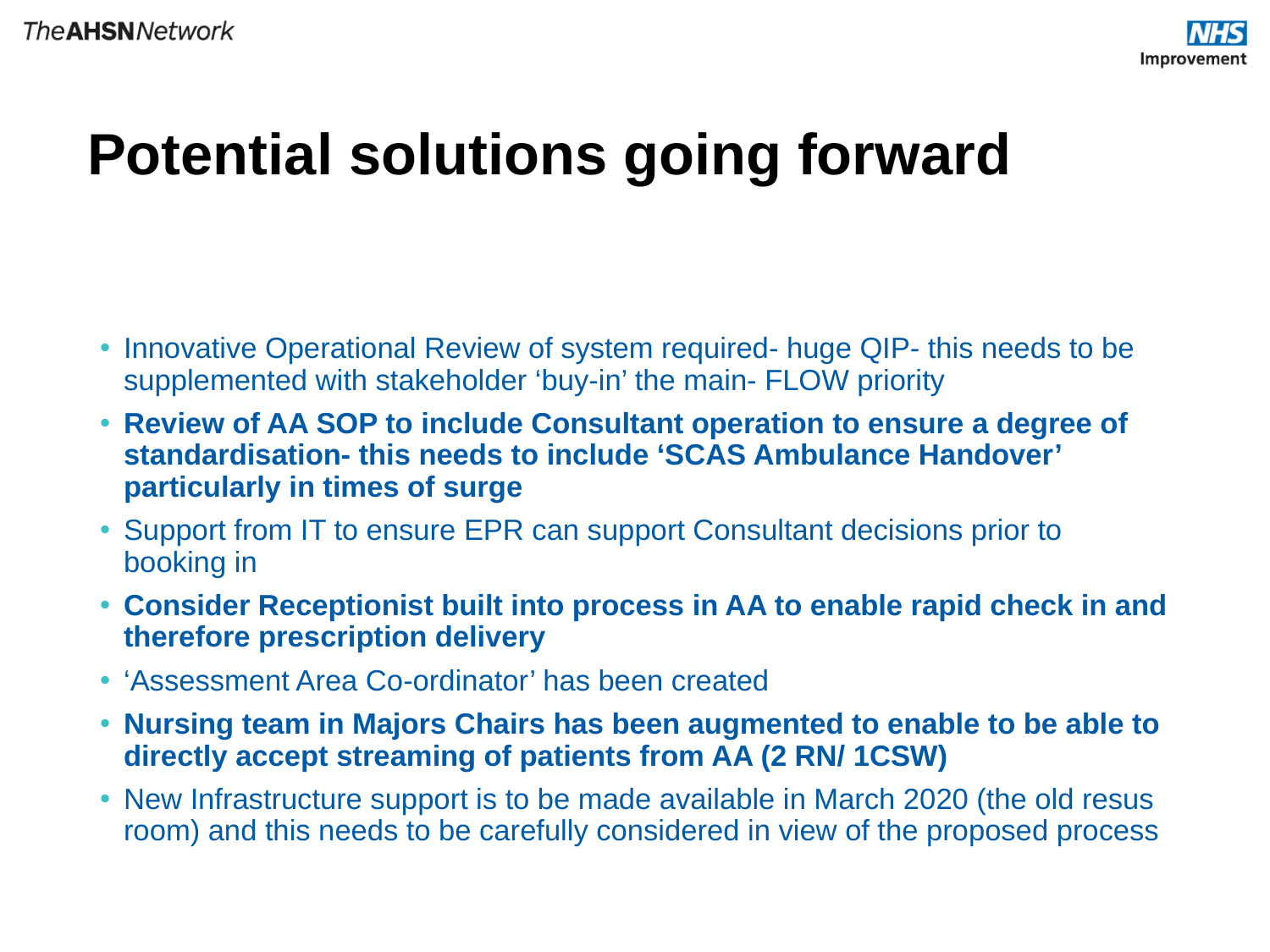

# Potential solutions going forward
Innovative Operational Review of system required- huge QIP- this needs to be supplemented with stakeholder ‘buy-in’ the main- FLOW priority
Review of AA SOP to include Consultant operation to ensure a degree of standardisation- this needs to include ‘SCAS Ambulance Handover’ particularly in times of surge
Support from IT to ensure EPR can support Consultant decisions prior to booking in
Consider Receptionist built into process in AA to enable rapid check in and therefore prescription delivery
‘Assessment Area Co-ordinator’ has been created
Nursing team in Majors Chairs has been augmented to enable to be able to directly accept streaming of patients from AA (2 RN/ 1CSW)
New Infrastructure support is to be made available in March 2020 (the old resus room) and this needs to be carefully considered in view of the proposed process